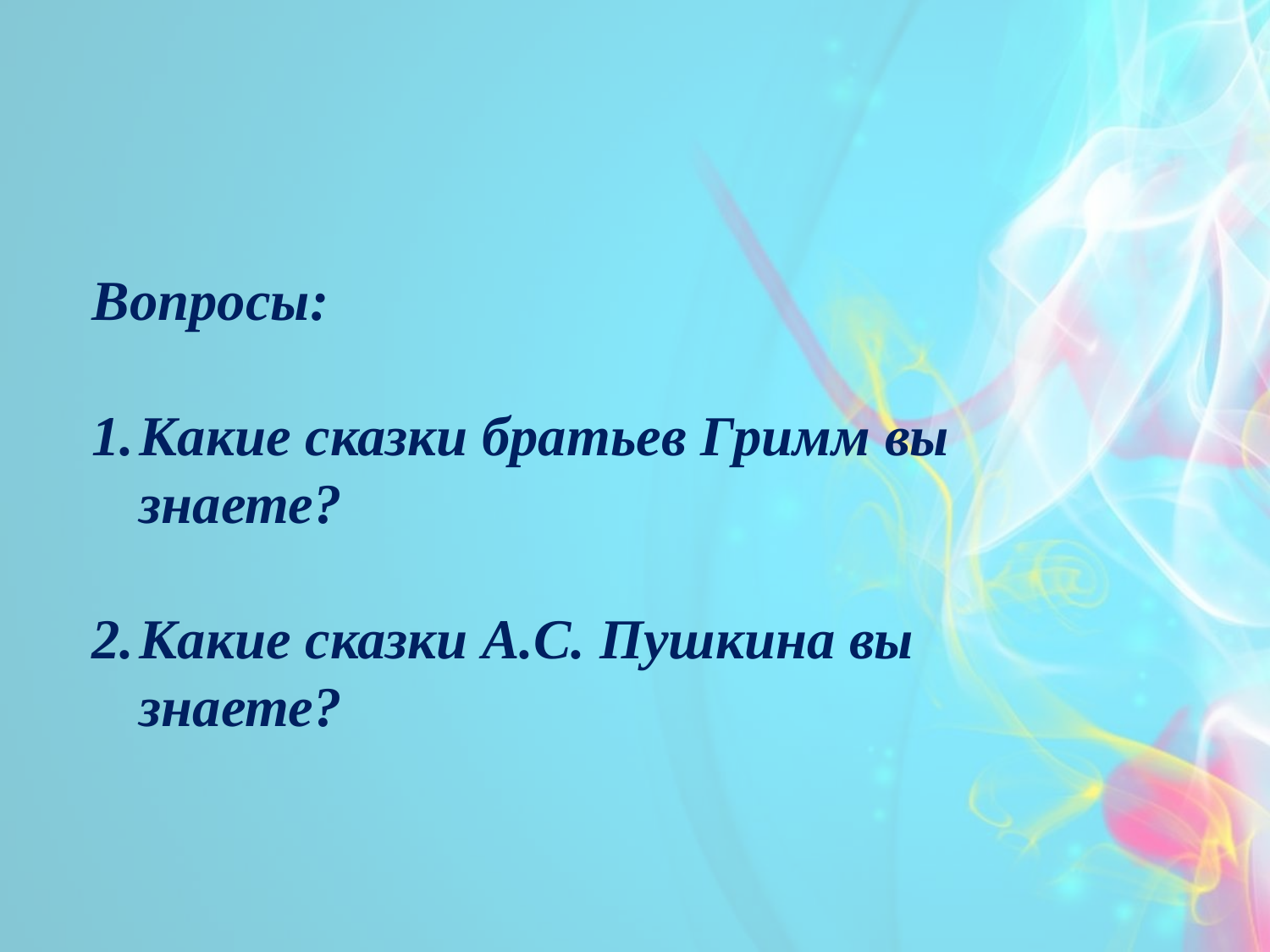

Вопросы:

Какие сказки братьев Гримм вы знаете?

Какие сказки А.С. Пушкина вы знаете?